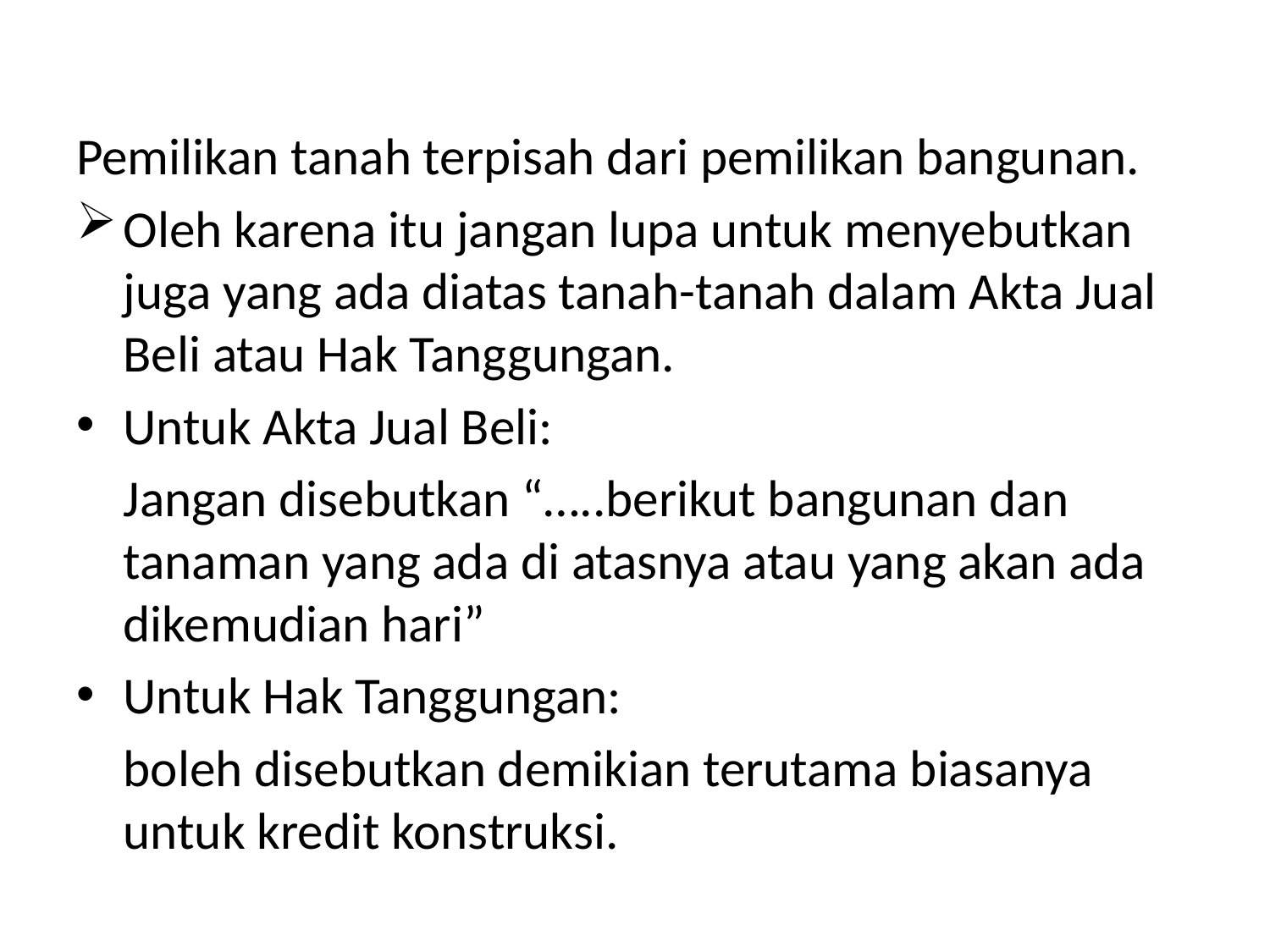

#
Pemilikan tanah terpisah dari pemilikan bangunan.
Oleh karena itu jangan lupa untuk menyebutkan juga yang ada diatas tanah-tanah dalam Akta Jual Beli atau Hak Tanggungan.
Untuk Akta Jual Beli:
	Jangan disebutkan “…..berikut bangunan dan tanaman yang ada di atasnya atau yang akan ada dikemudian hari”
Untuk Hak Tanggungan:
	boleh disebutkan demikian terutama biasanya untuk kredit konstruksi.